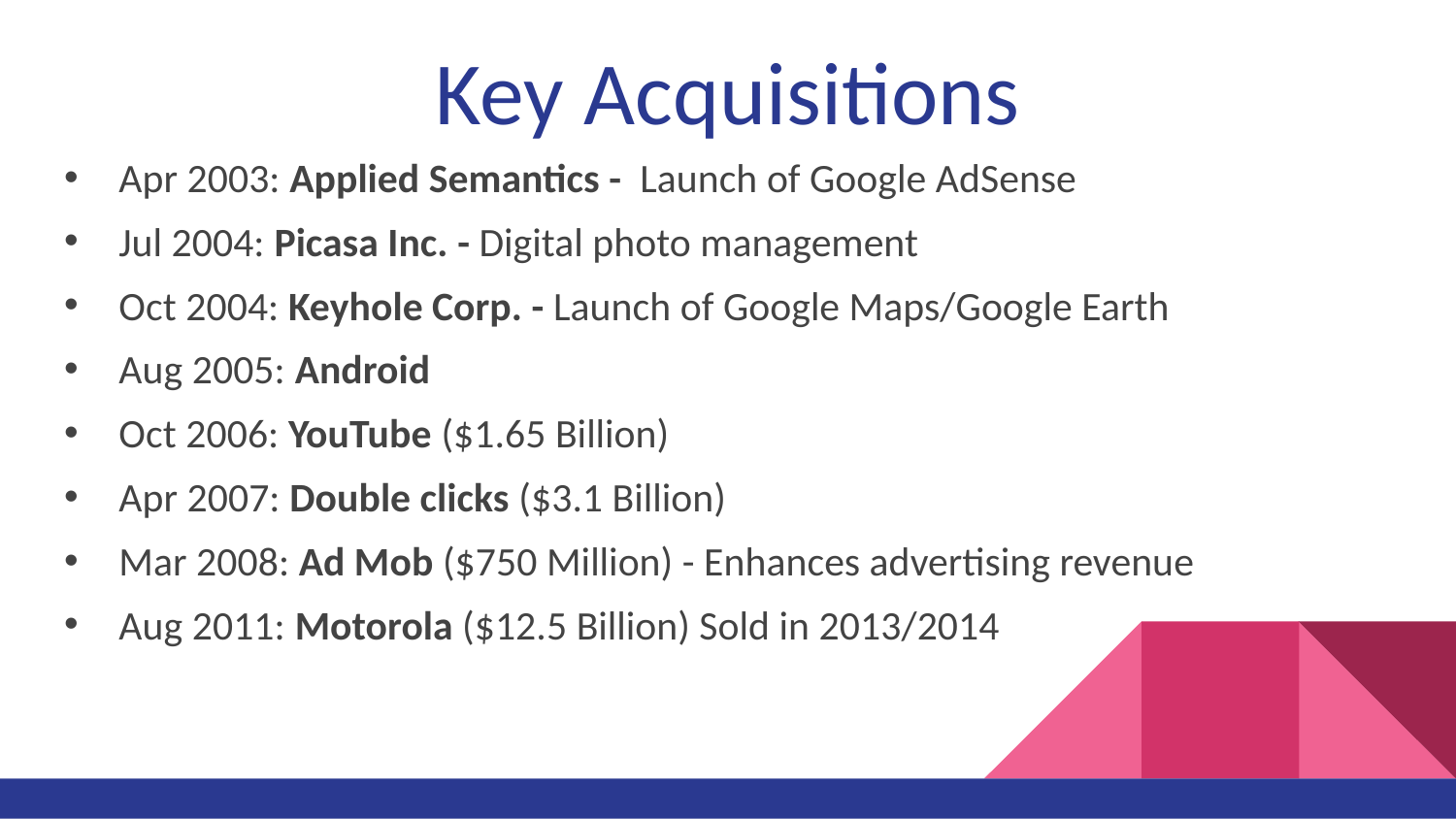

# Key Acquisitions
Apr 2003: Applied Semantics -  Launch of Google AdSense
Jul 2004: Picasa Inc. - Digital photo management
Oct 2004: Keyhole Corp. - Launch of Google Maps/Google Earth
Aug 2005: Android
Oct 2006: YouTube ($1.65 Billion)
Apr 2007: Double clicks ($3.1 Billion)
Mar 2008: Ad Mob ($750 Million) - Enhances advertising revenue
Aug 2011: Motorola ($12.5 Billion) Sold in 2013/2014